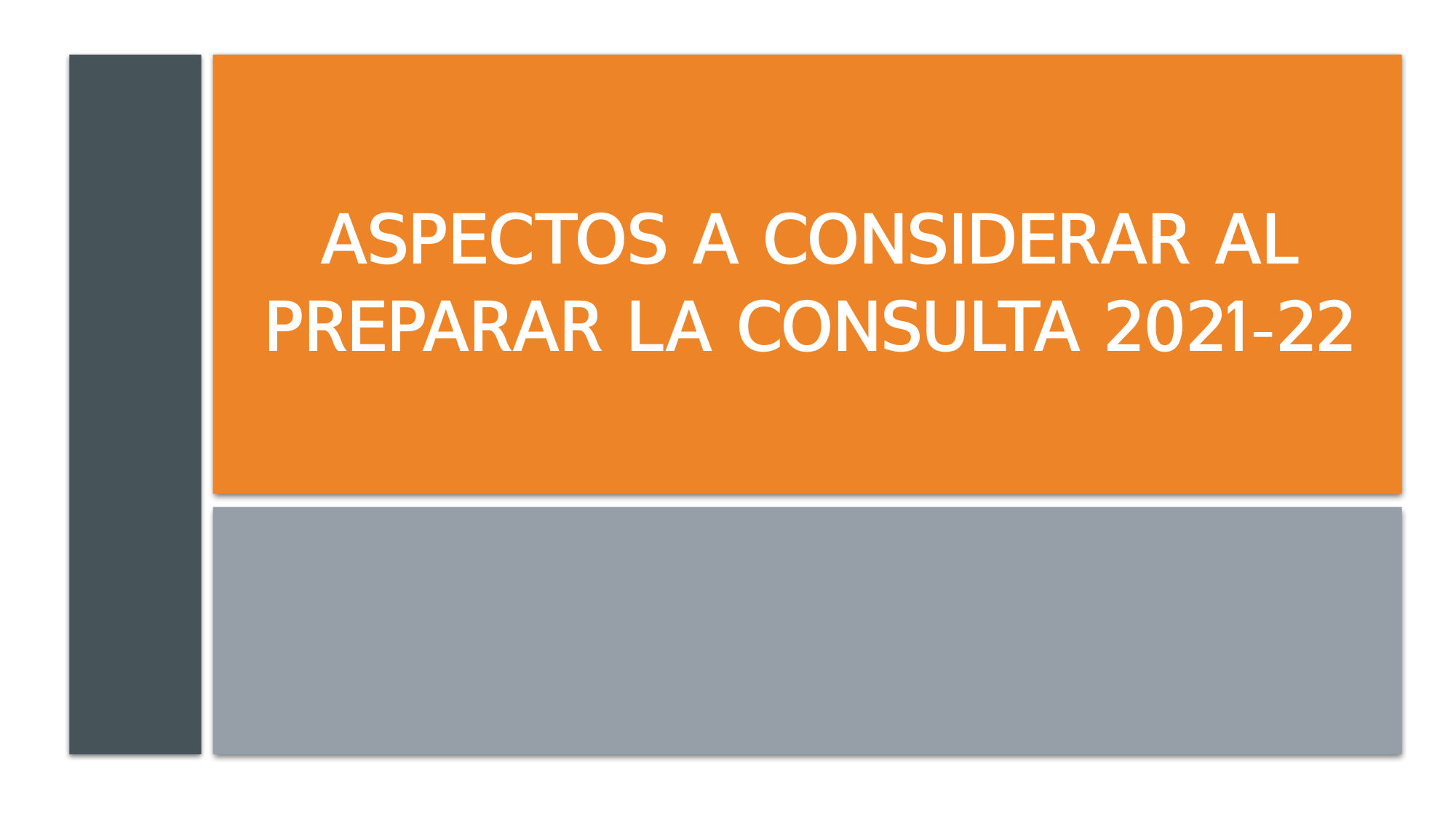

# ASPECTOS A CONSIDERAR AL PREPARAR LA CONSULTA 2021-22